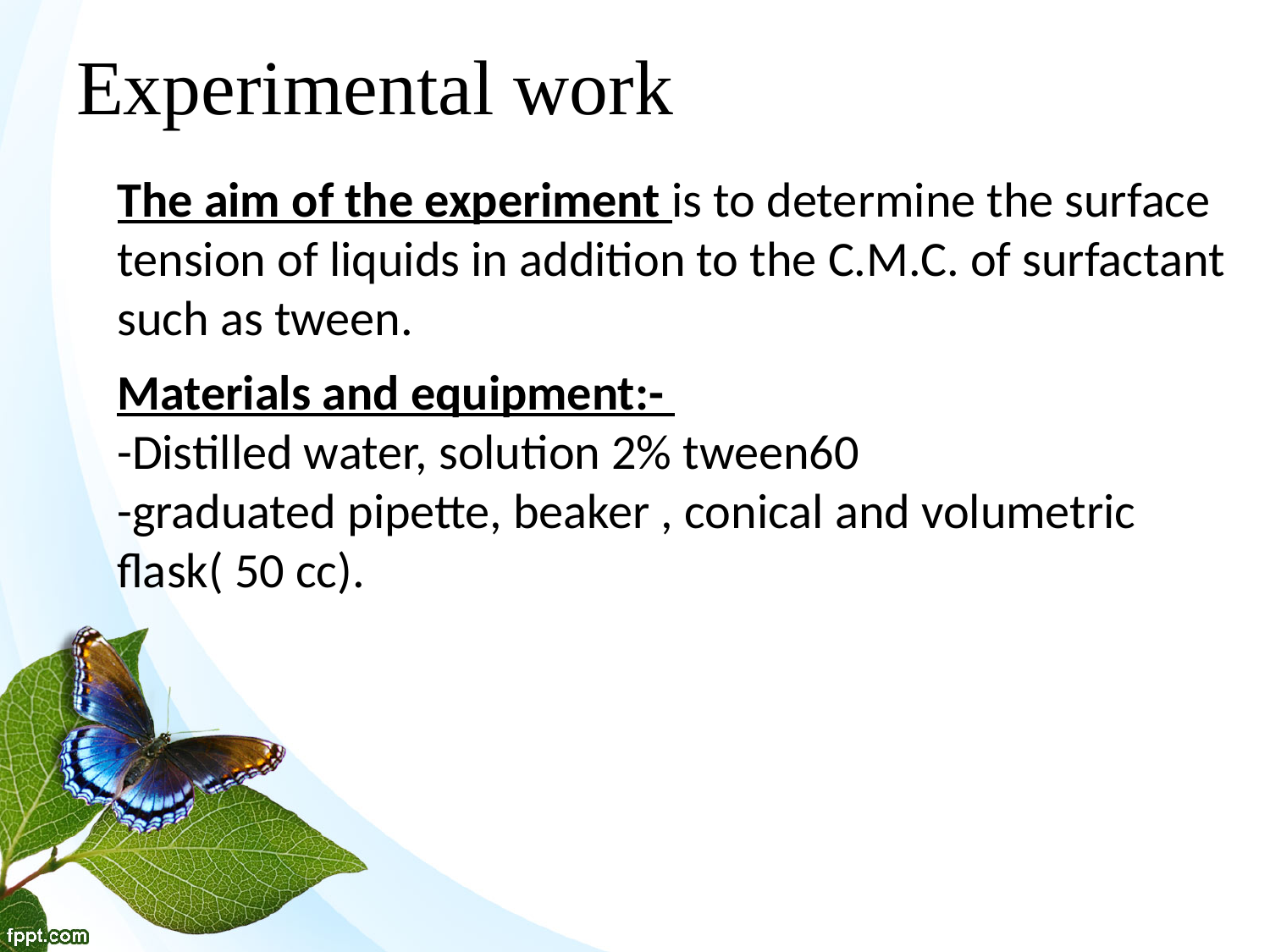

# Experimental work
The aim of the experiment is to determine the surface tension of liquids in addition to the C.M.C. of surfactant such as tween.
Materials and equipment:-
-Distilled water, solution 2% tween60
-graduated pipette, beaker , conical and volumetric flask( 50 cc).